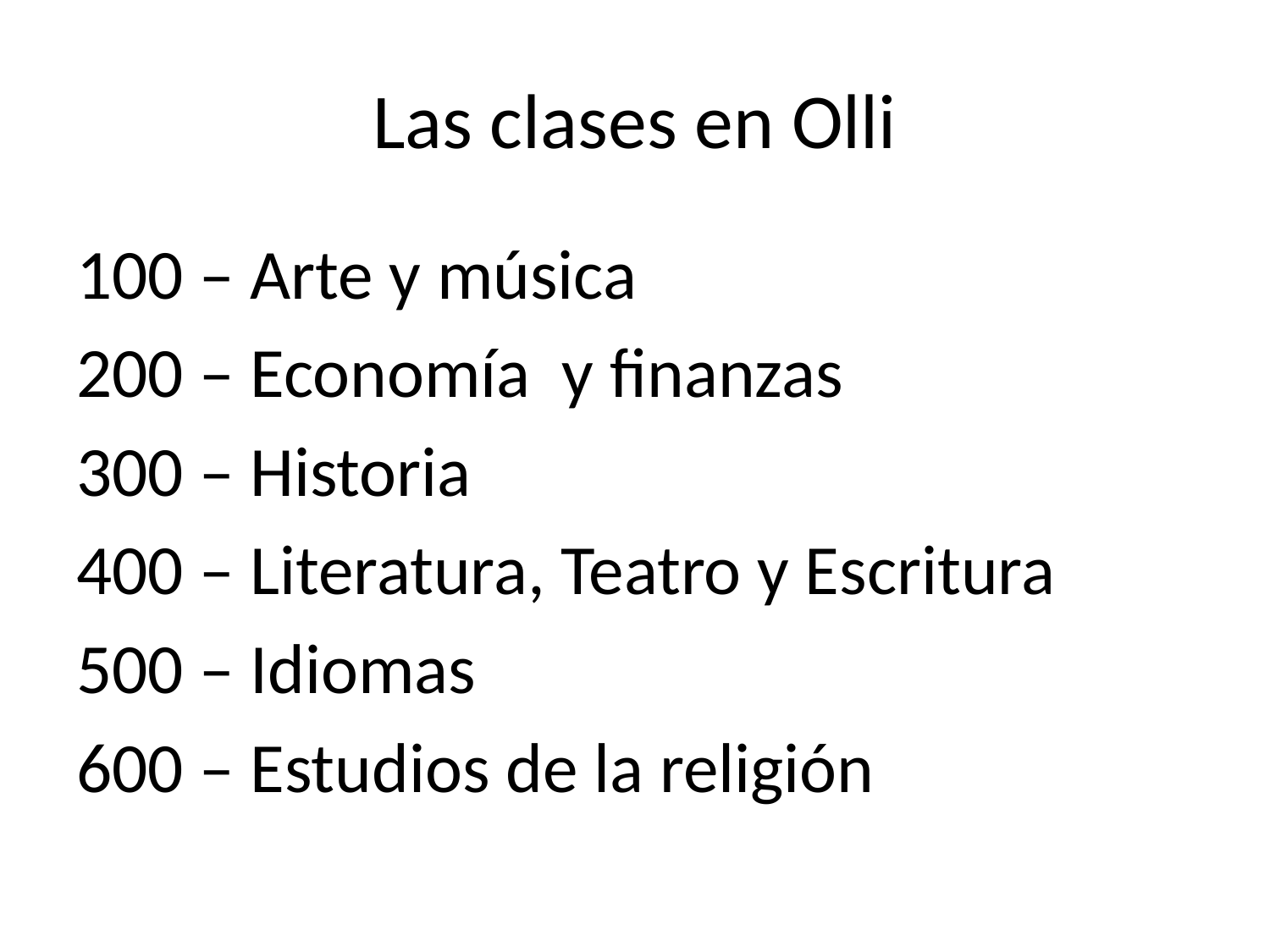

# Las clases en Olli
100 – Arte y música
200 – Economía  y finanzas
300 – Historia
400 – Literatura, Teatro y Escritura
500 – Idiomas
600 – Estudios de la religión